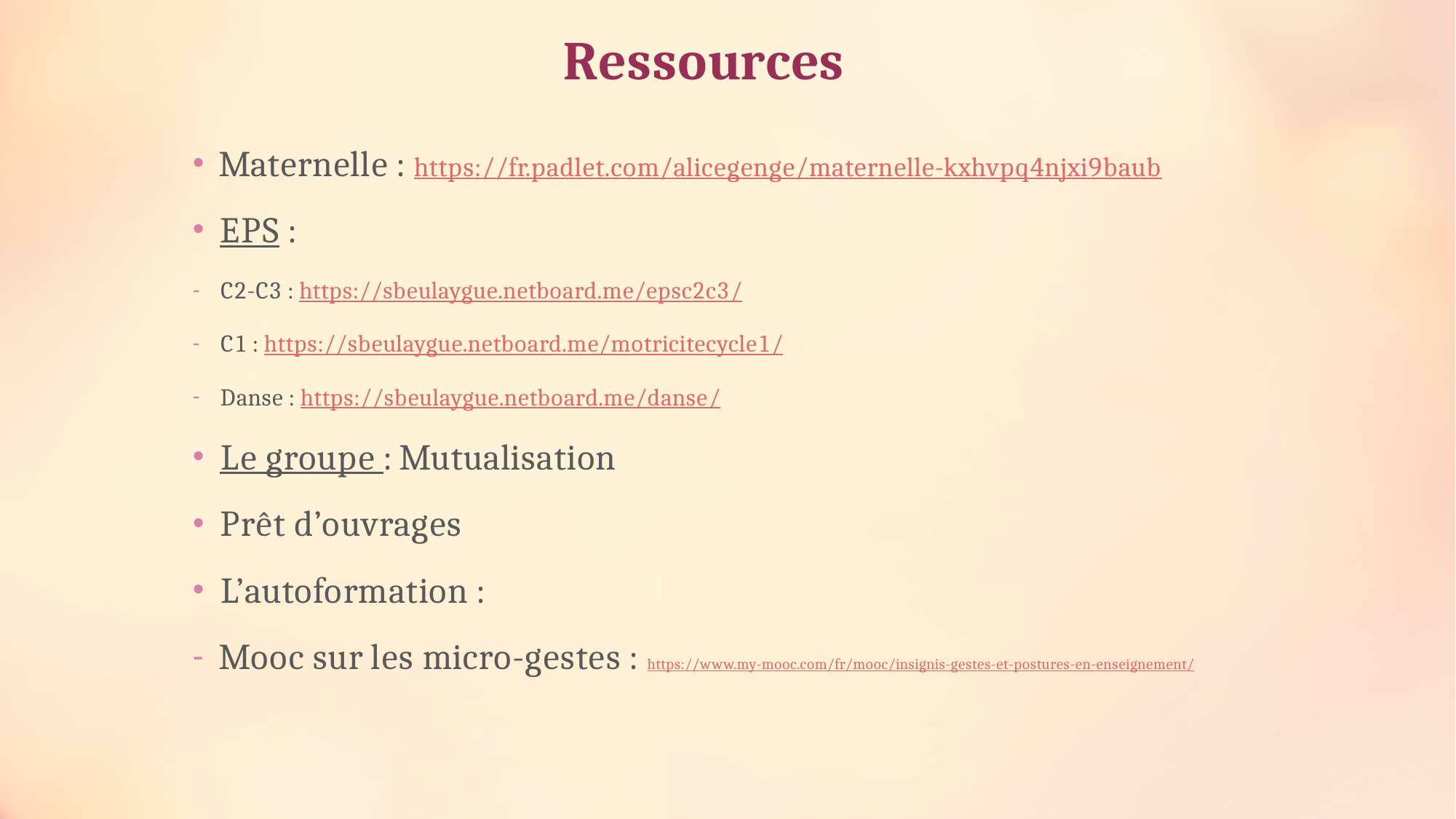

# Ressources
Maternelle : https://fr.padlet.com/alicegenge/maternelle-kxhvpq4njxi9baub
EPS :
C2-C3 : https://sbeulaygue.netboard.me/epsc2c3/
C1 : https://sbeulaygue.netboard.me/motricitecycle1/
Danse : https://sbeulaygue.netboard.me/danse/
Le groupe : Mutualisation
Prêt d’ouvrages
L’autoformation :
Mooc sur les micro-gestes : https://www.my-mooc.com/fr/mooc/insignis-gestes-et-postures-en-enseignement/